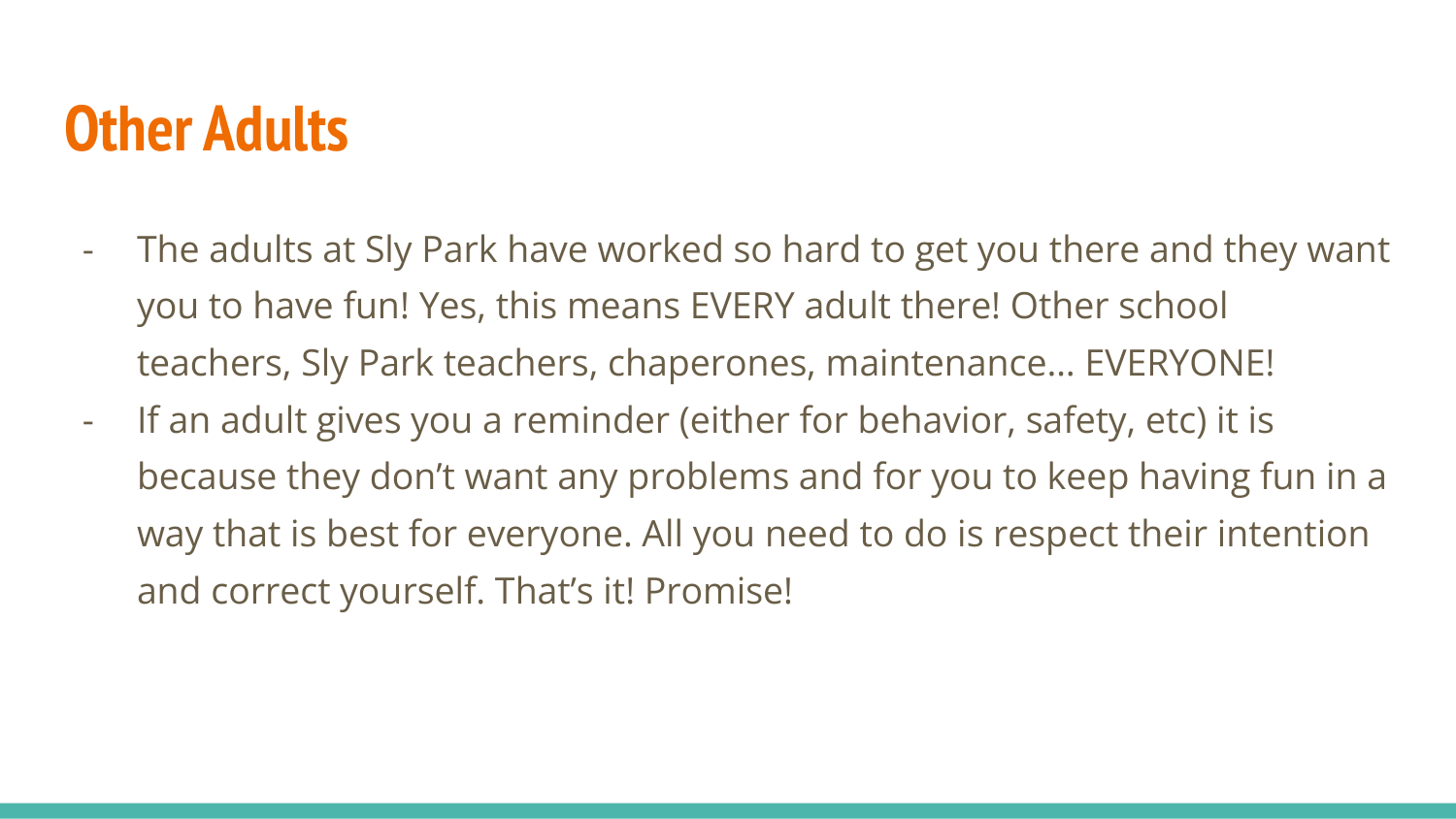

# Other Adults
The adults at Sly Park have worked so hard to get you there and they want you to have fun! Yes, this means EVERY adult there! Other school teachers, Sly Park teachers, chaperones, maintenance… EVERYONE!
If an adult gives you a reminder (either for behavior, safety, etc) it is because they don’t want any problems and for you to keep having fun in a way that is best for everyone. All you need to do is respect their intention and correct yourself. That’s it! Promise!